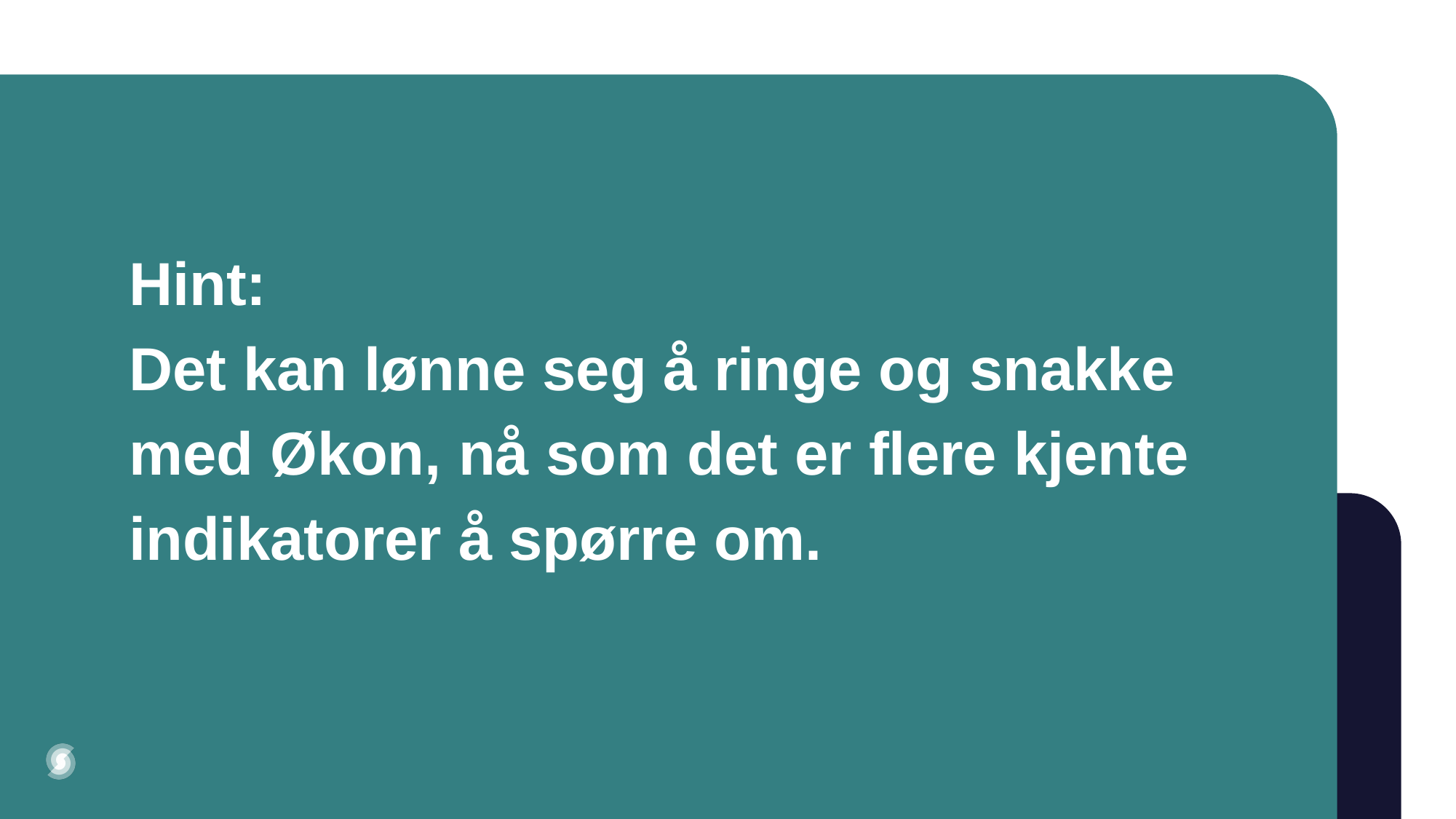

# Hint: Det kan lønne seg å ringe og snakke med Økon, nå som det er flere kjente indikatorer å spørre om.